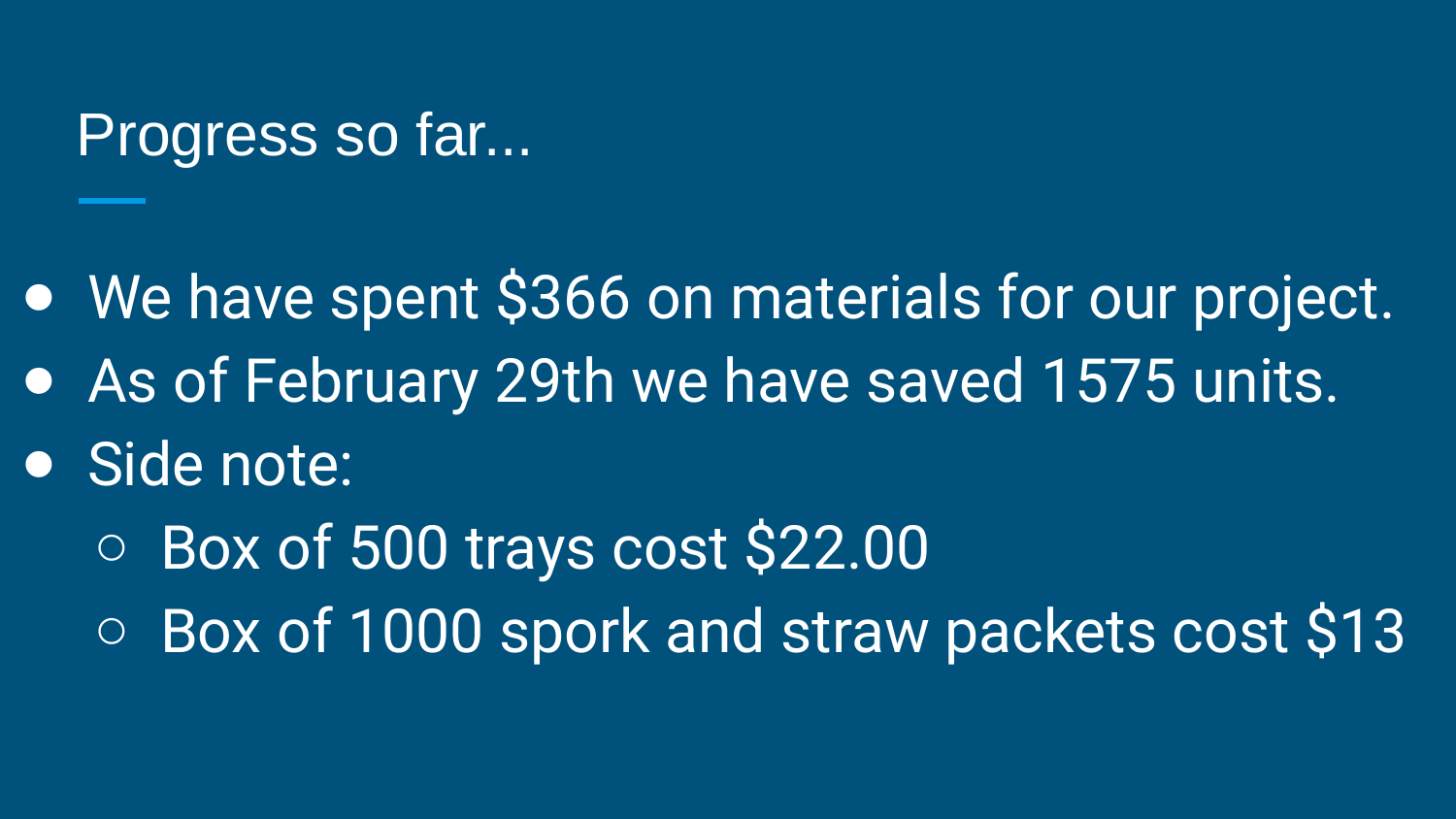

# Progress so far...
We have spent $366 on materials for our project.
As of February 29th we have saved 1575 units.
Side note:
Box of 500 trays cost $22.00
Box of 1000 spork and straw packets cost $13